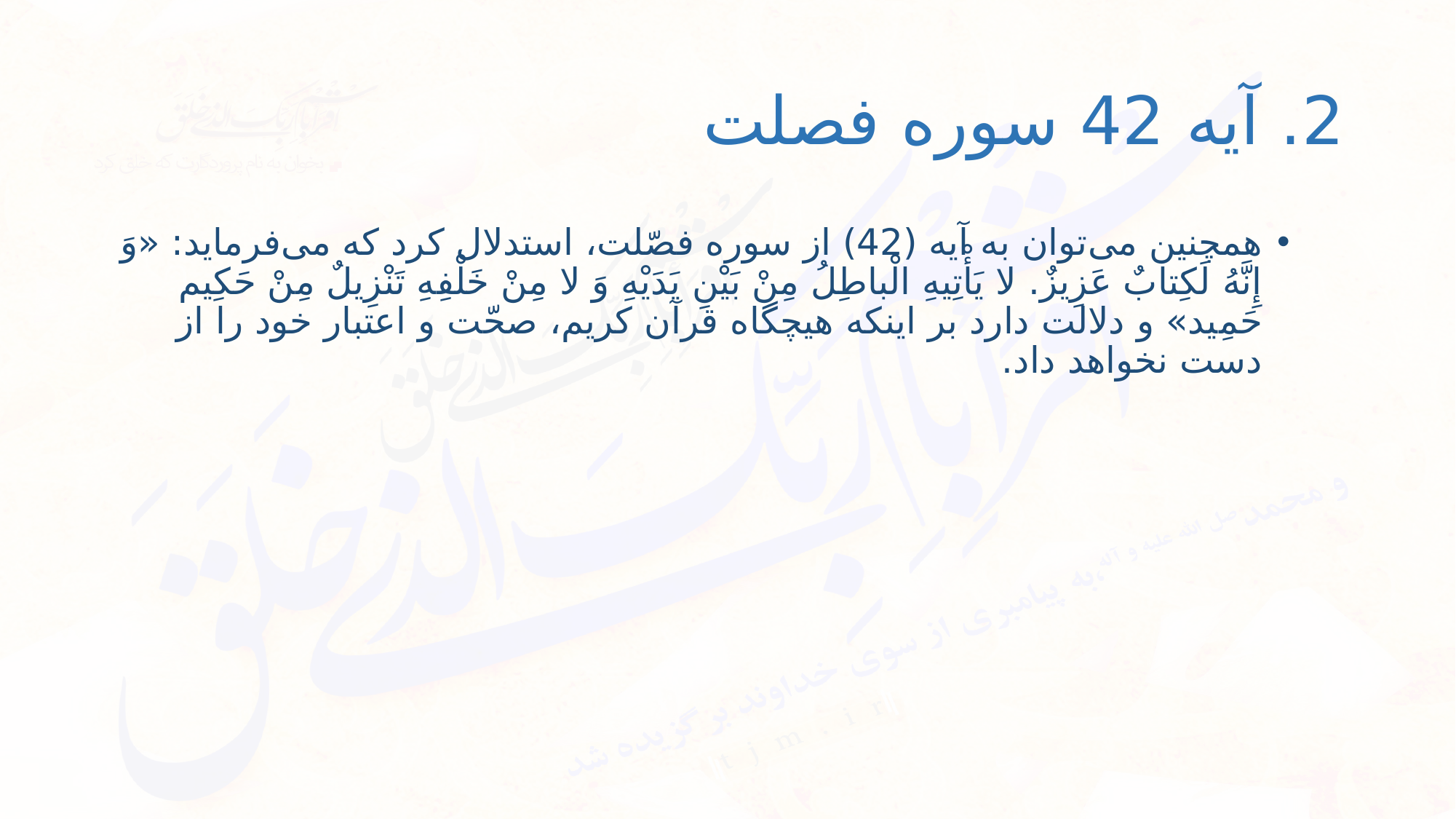

# 2. آیه 42 سوره فصلت
همچنين مى‌توان به آيه (42) از سوره فصّلت، استدلال كرد كه مى‌فرمايد: «وَ إِنَّهُ لَكِتابٌ عَزِيزٌ. لا يَأْتِيهِ الْباطِلُ مِنْ بَيْنِ يَدَيْهِ وَ لا مِنْ خَلْفِهِ تَنْزِيلٌ مِنْ حَكِيم حَمِيد» و دلالت دارد بر اينكه هيچگاه قرآن كريم، صحّت و اعتبار خود را از دست نخواهد داد.